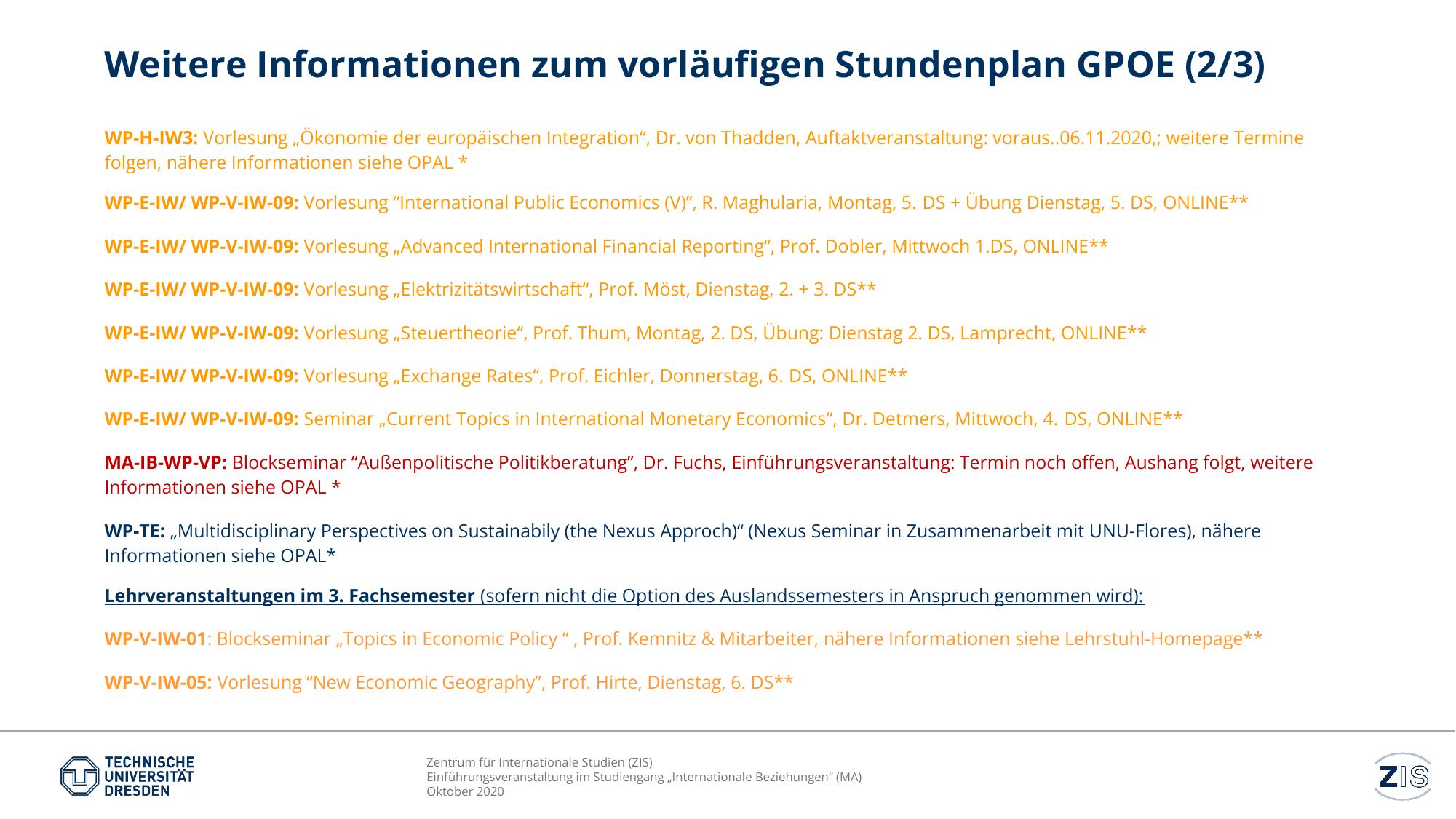

# Weitere Informationen zum vorläufigen Stundenplan GPOE (2/3)
WP-H-IW3: Vorlesung „Ökonomie der europäischen Integration“, Dr. von Thadden, Auftaktveranstaltung: voraus..06.11.2020,; weitere Termine folgen, nähere Informationen siehe OPAL *
WP-E-IW/ WP-V-IW-09: Vorlesung “International Public Economics (V)”, R. Maghularia, Montag, 5. DS + Übung Dienstag, 5. DS, ONLINE**
WP-E-IW/ WP-V-IW-09: Vorlesung „Advanced International Financial Reporting“, Prof. Dobler, Mittwoch 1.DS, ONLINE**
WP-E-IW/ WP-V-IW-09: Vorlesung „Elektrizitätswirtschaft“, Prof. Möst, Dienstag, 2. + 3. DS**
WP-E-IW/ WP-V-IW-09: Vorlesung „Steuertheorie“, Prof. Thum, Montag, 2. DS, Übung: Dienstag 2. DS, Lamprecht, ONLINE**
WP-E-IW/ WP-V-IW-09: Vorlesung „Exchange Rates“, Prof. Eichler, Donnerstag, 6. DS, ONLINE**
WP-E-IW/ WP-V-IW-09: Seminar „Current Topics in International Monetary Economics“, Dr. Detmers, Mittwoch, 4. DS, ONLINE**
MA-IB-WP-VP: Blockseminar “Außenpolitische Politikberatung”, Dr. Fuchs, Einführungsveranstaltung: Termin noch offen, Aushang folgt, weitere Informationen siehe OPAL *
WP-TE: „Multidisciplinary Perspectives on Sustainabily (the Nexus Approch)“ (Nexus Seminar in Zusammenarbeit mit UNU-Flores), nähere Informationen siehe OPAL*
Lehrveranstaltungen im 3. Fachsemester (sofern nicht die Option des Auslandssemesters in Anspruch genommen wird):
WP-V-IW-01: Blockseminar „Topics in Economic Policy “ , Prof. Kemnitz & Mitarbeiter, nähere Informationen siehe Lehrstuhl-Homepage**
WP-V-IW-05: Vorlesung “New Economic Geography”, Prof. Hirte, Dienstag, 6. DS**